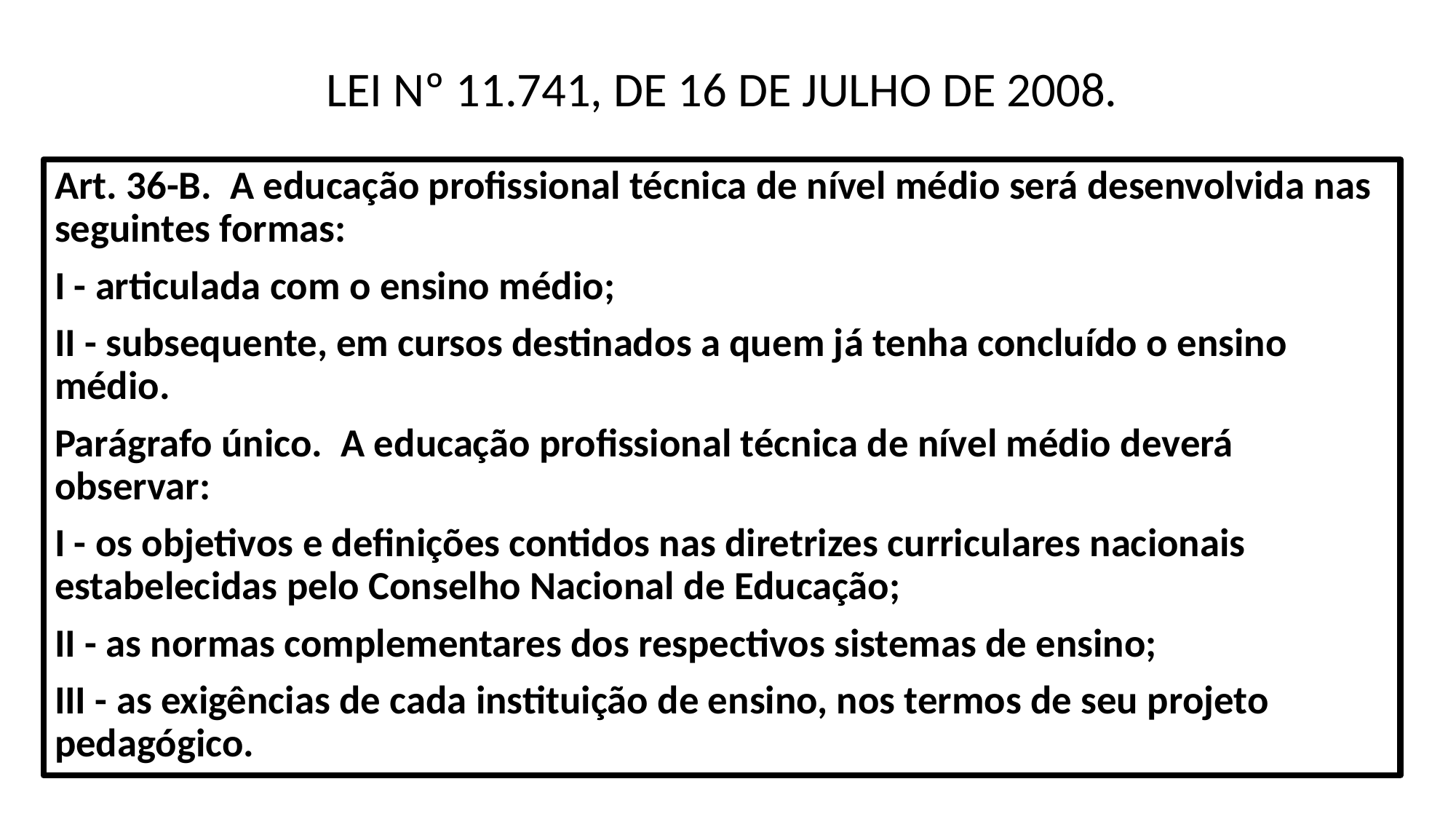

# LEI Nº 11.741, DE 16 DE JULHO DE 2008.
Art. 36-B.  A educação profissional técnica de nível médio será desenvolvida nas seguintes formas:
I - articulada com o ensino médio;
II - subsequente, em cursos destinados a quem já tenha concluído o ensino médio.
Parágrafo único.  A educação profissional técnica de nível médio deverá observar:
I - os objetivos e definições contidos nas diretrizes curriculares nacionais estabelecidas pelo Conselho Nacional de Educação;
II - as normas complementares dos respectivos sistemas de ensino;
III - as exigências de cada instituição de ensino, nos termos de seu projeto pedagógico.